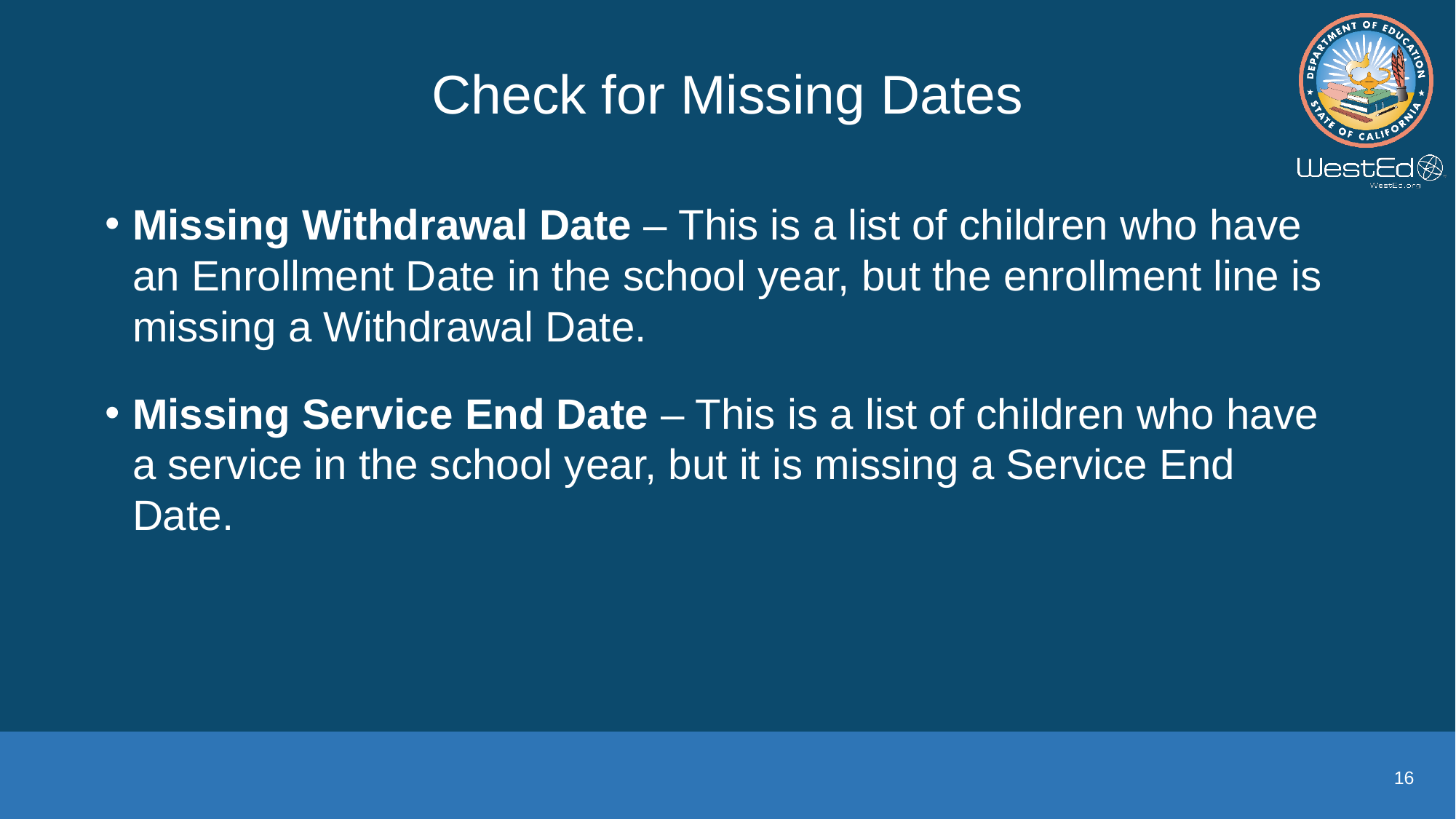

# Check for Missing Dates
Missing Withdrawal Date – This is a list of children who have an Enrollment Date in the school year, but the enrollment line is missing a Withdrawal Date.
Missing Service End Date – This is a list of children who have a service in the school year, but it is missing a Service End Date.